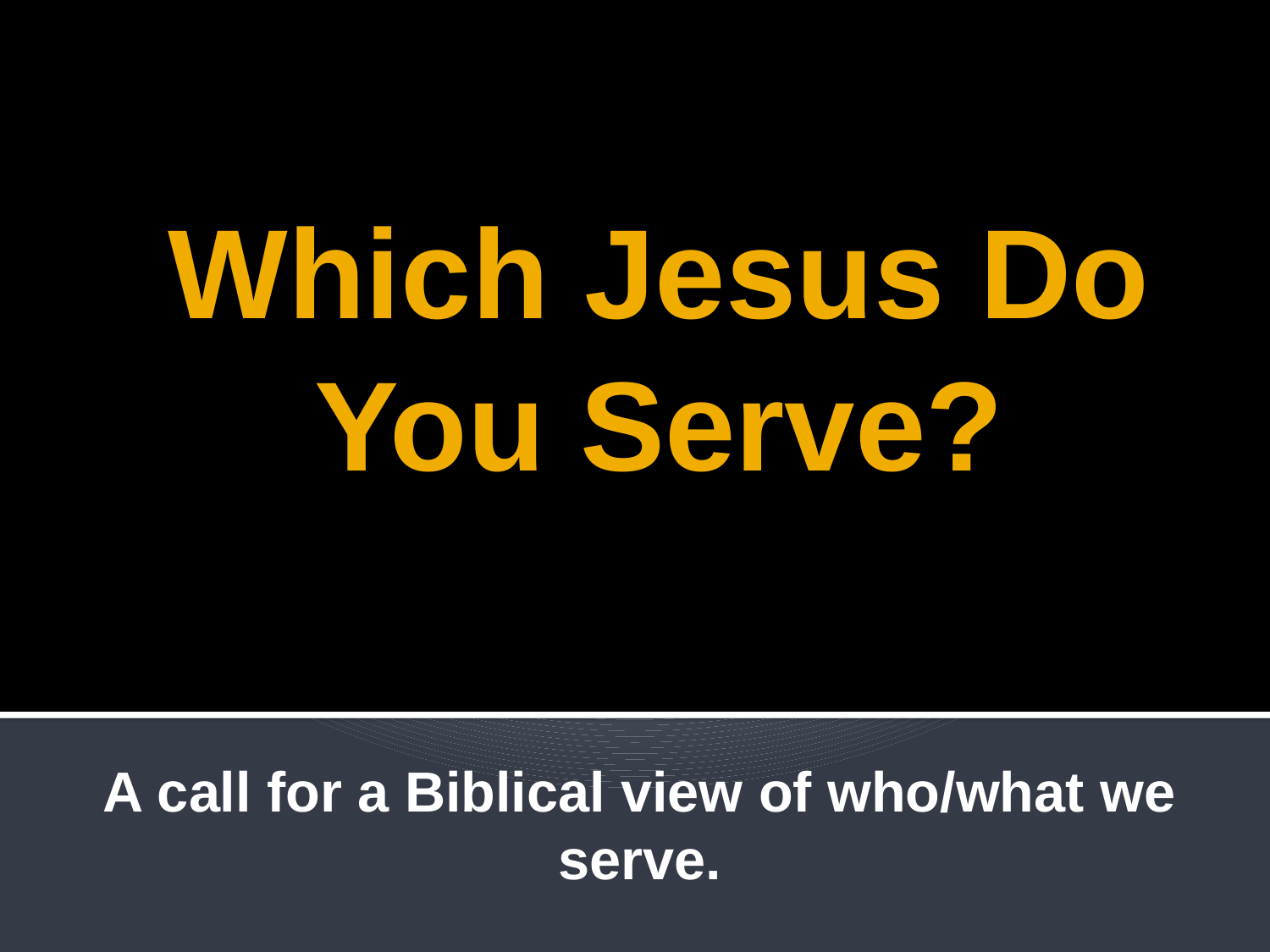

# Which Jesus Do You Serve?
A call for a Biblical view of who/what we serve.